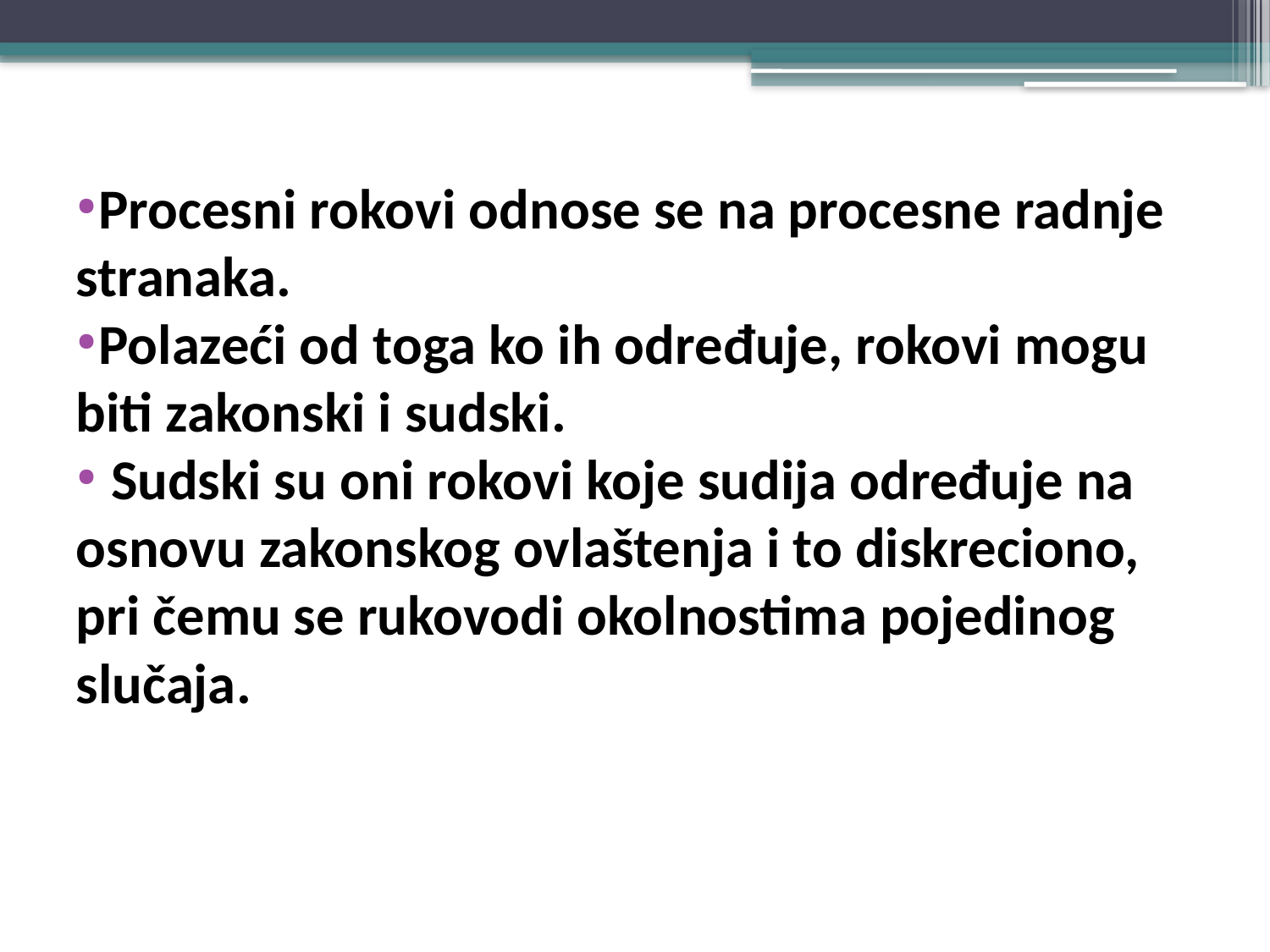

Procesni rokovi odnose se na procesne radnje stranaka.
Polazeći od toga ko ih određuje, rokovi mogu biti zakonski i sudski.
 Sudski su oni rokovi koje sudija određuje na osnovu zakonskog ovlaštenja i to diskreciono, pri čemu se rukovodi okolnostima pojedinog slučaja.